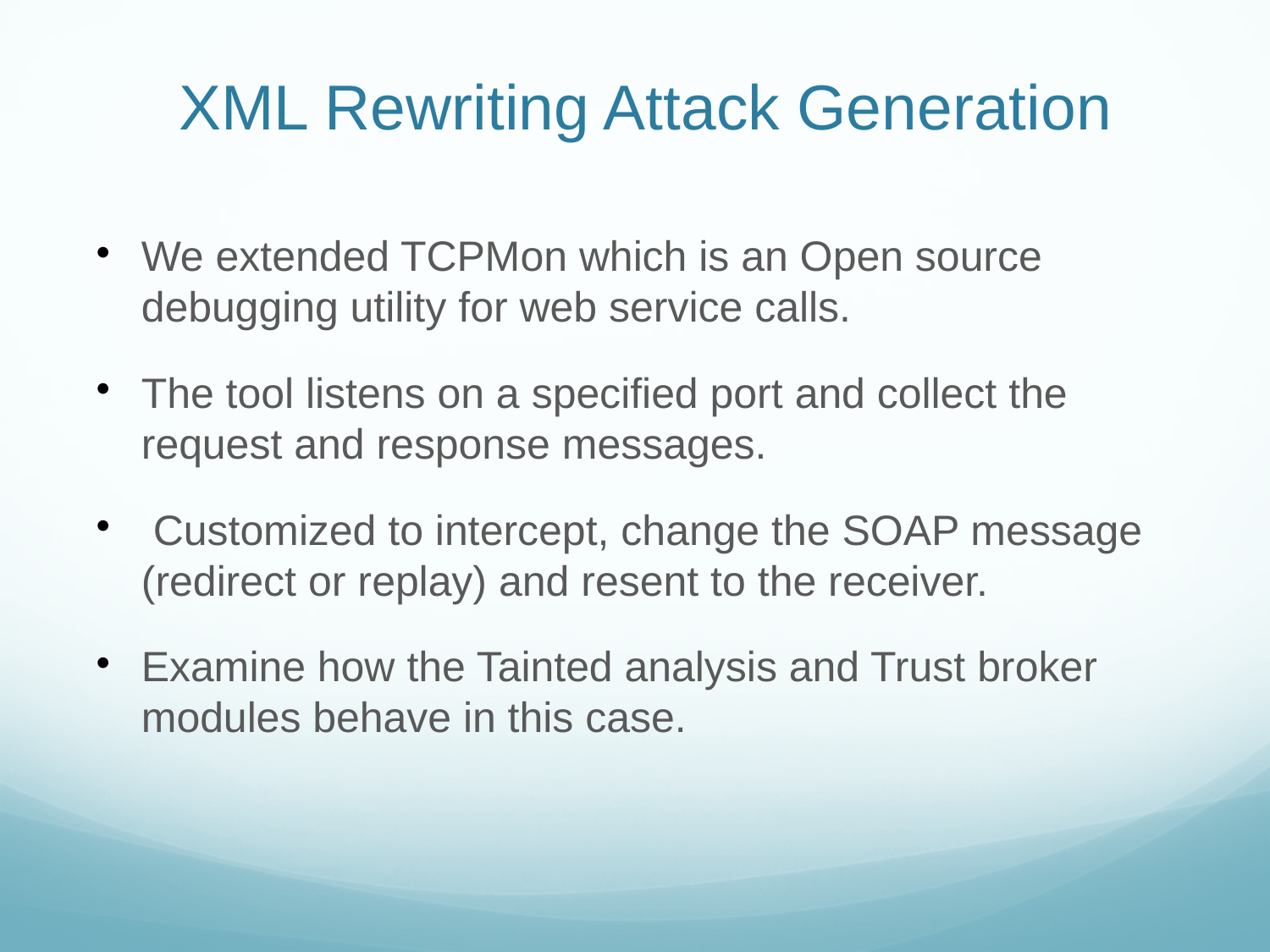

# XML Rewriting Attack Generation
We extended TCPMon which is an Open source debugging utility for web service calls.
The tool listens on a specified port and collect the request and response messages.
 Customized to intercept, change the SOAP message (redirect or replay) and resent to the receiver.
Examine how the Tainted analysis and Trust broker modules behave in this case.